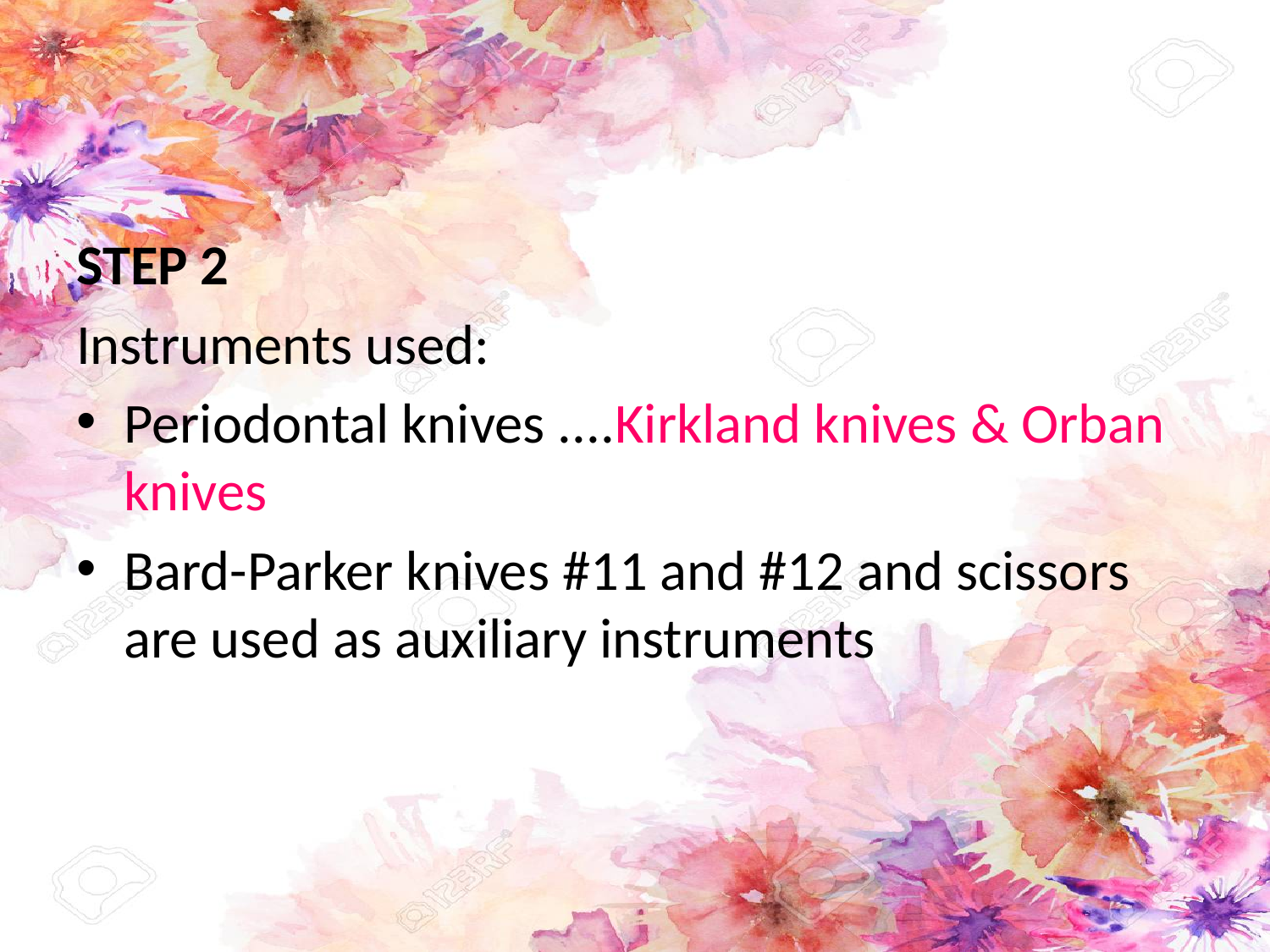

#
STEP 2
Instruments used:
Periodontal knives ....Kirkland knives & Orban knives
Bard-Parker knives #11 and #12 and scissors are used as auxiliary instruments